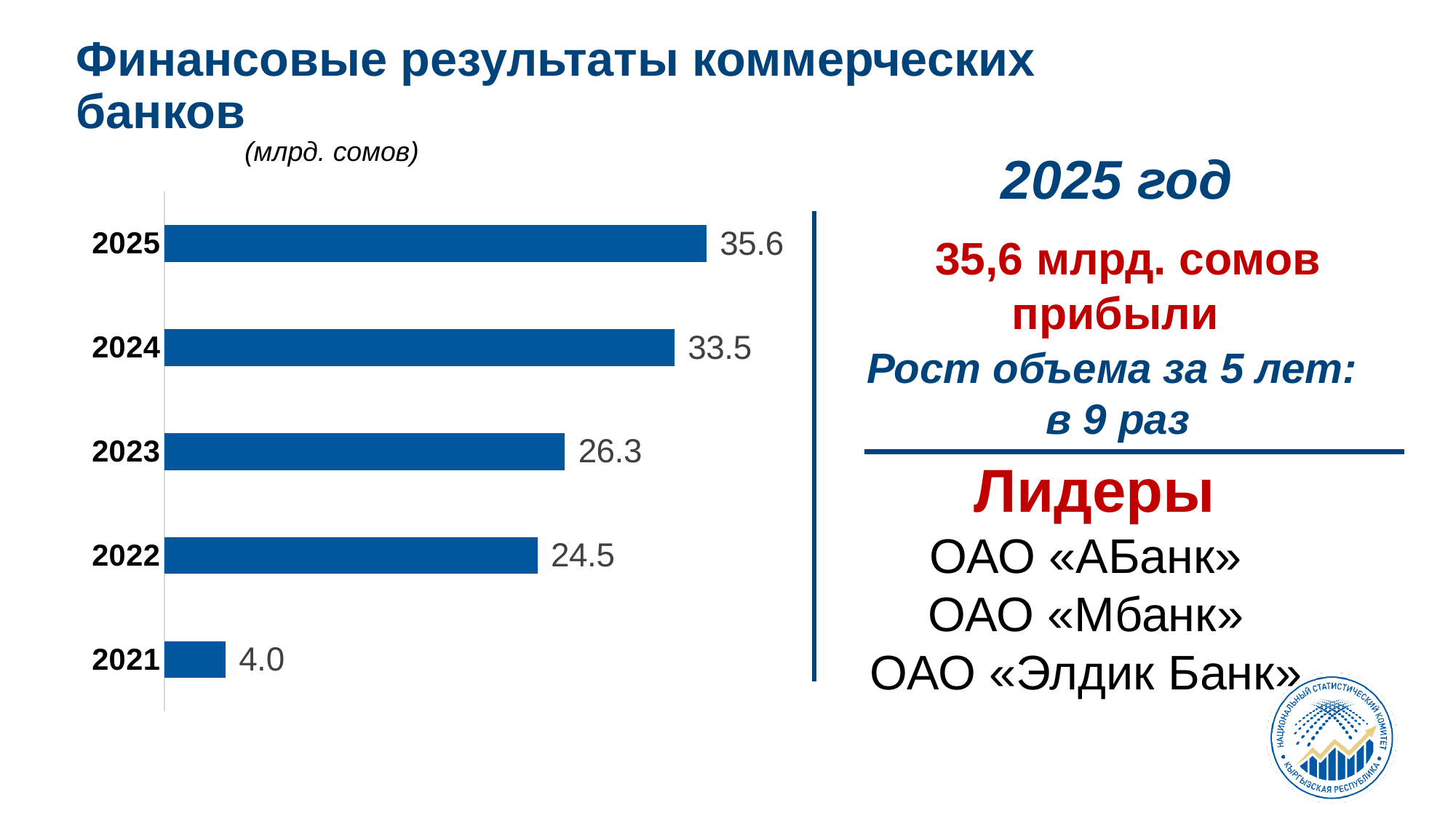

Финансовые результаты коммерческих банков
(млрд. сомов)
2025 год

### Chart

| Category | Сальдированный финансовый результат
 (прибыль минус  убыток) |
|---|---|
| 2021 | 4.0 |
| 2022 | 24.5 |
| 2023 | 26.3 |
| 2024 | 33.5 |
| 2025 | 35.6 |
35,6 млрд. сомов прибыли

Рост объема за 5 лет:
 в 9 раз
 Лидеры
ОАО «АБанк»
 ОАО «Мбанк»
ОАО «Элдик Банк»